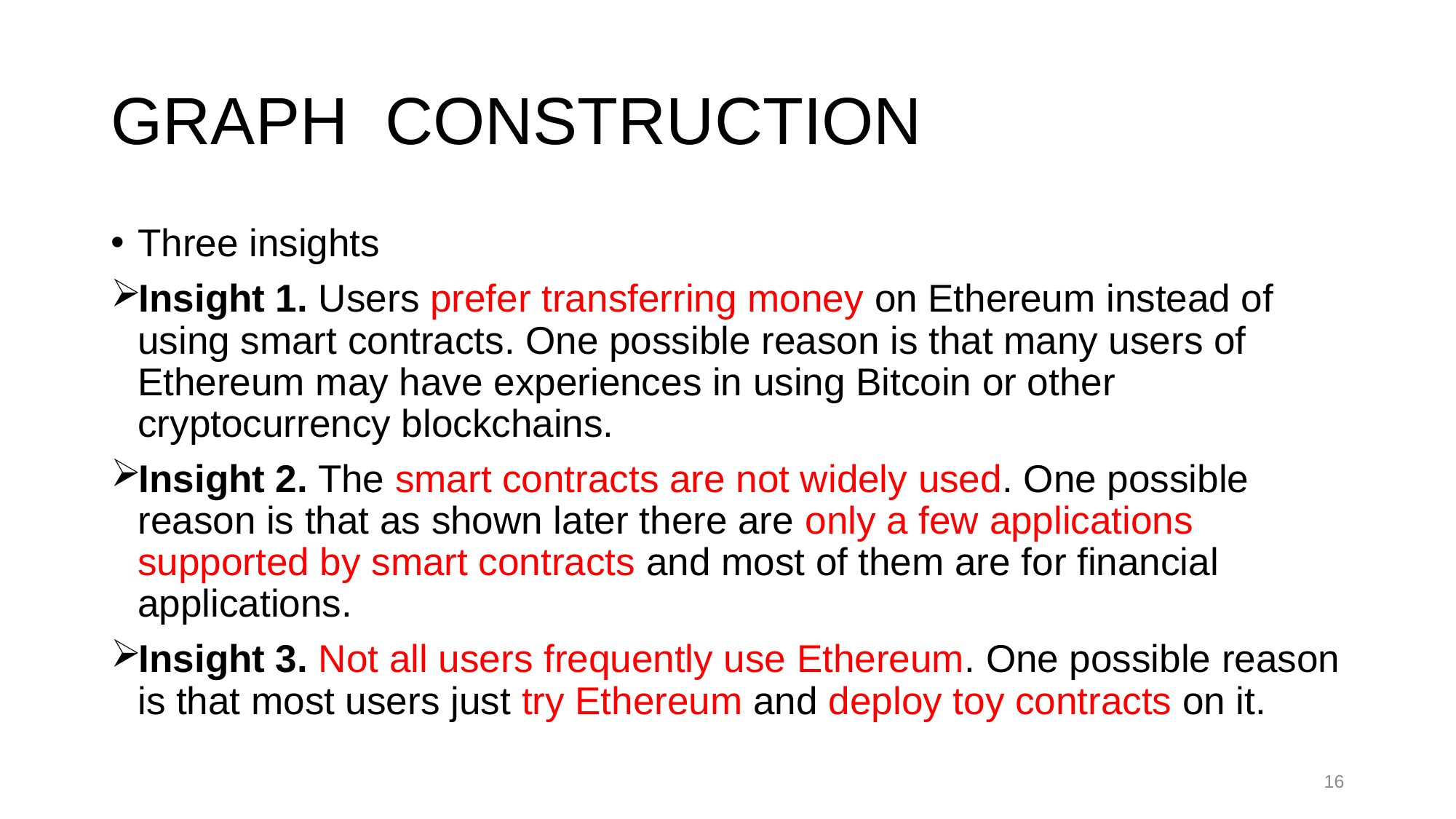

# GRAPH  CONSTRUCTION
Three insights
Insight 1. Users prefer transferring money on Ethereum instead of using smart contracts. One possible reason is that many users of Ethereum may have experiences in using Bitcoin or other cryptocurrency blockchains.
Insight 2. The smart contracts are not widely used. One possible reason is that as shown later there are only a few applications supported by smart contracts and most of them are for financial applications.
Insight 3. Not all users frequently use Ethereum. One possible reason is that most users just try Ethereum and deploy toy contracts on it.
16